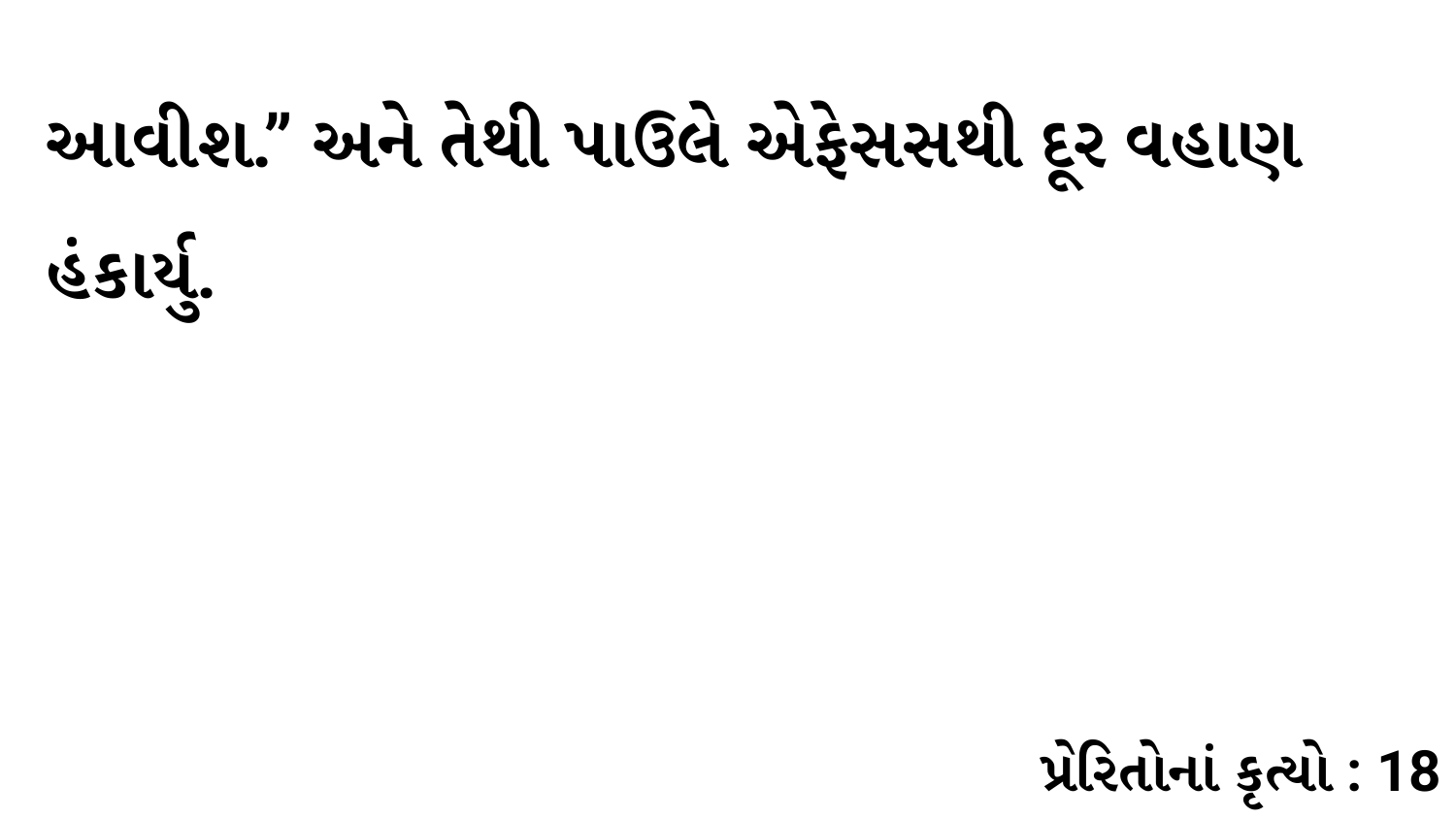

આવીશ.” અને તેથી પાઉલે એફેસસથી દૂર વહાણ હંકાર્યુ.
પ્રેરિતોનાં કૃત્યો : 18